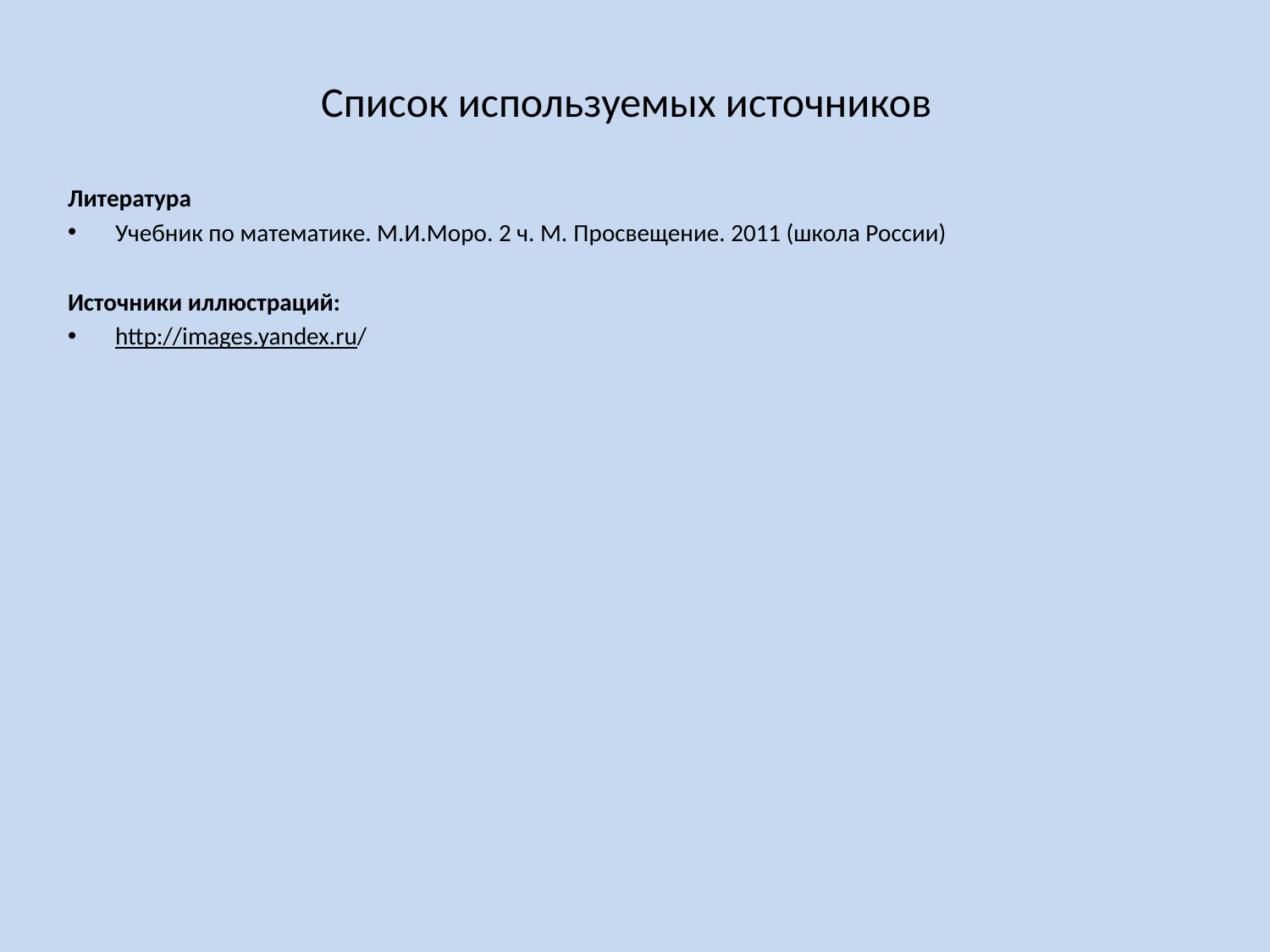

# Список используемых источников
Литература
Учебник по математике. М.И.Моро. 2 ч. М. Просвещение. 2011 (школа России)

Источники иллюстраций:
http://images.yandex.ru/